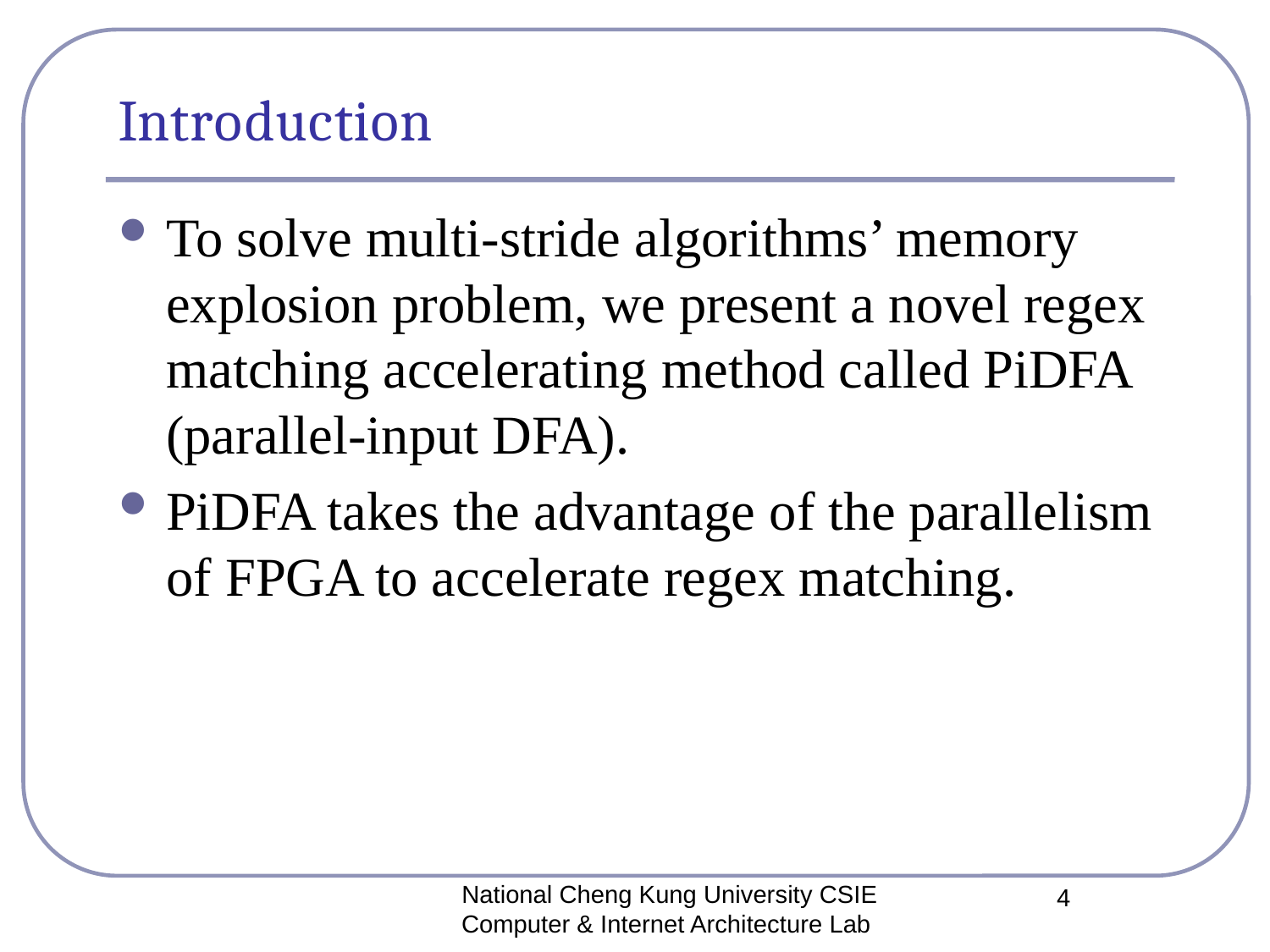

# Introduction
To solve multi-stride algorithms’ memory explosion problem, we present a novel regex matching accelerating method called PiDFA (parallel-input DFA).
PiDFA takes the advantage of the parallelism of FPGA to accelerate regex matching.
National Cheng Kung University CSIE Computer & Internet Architecture Lab
4